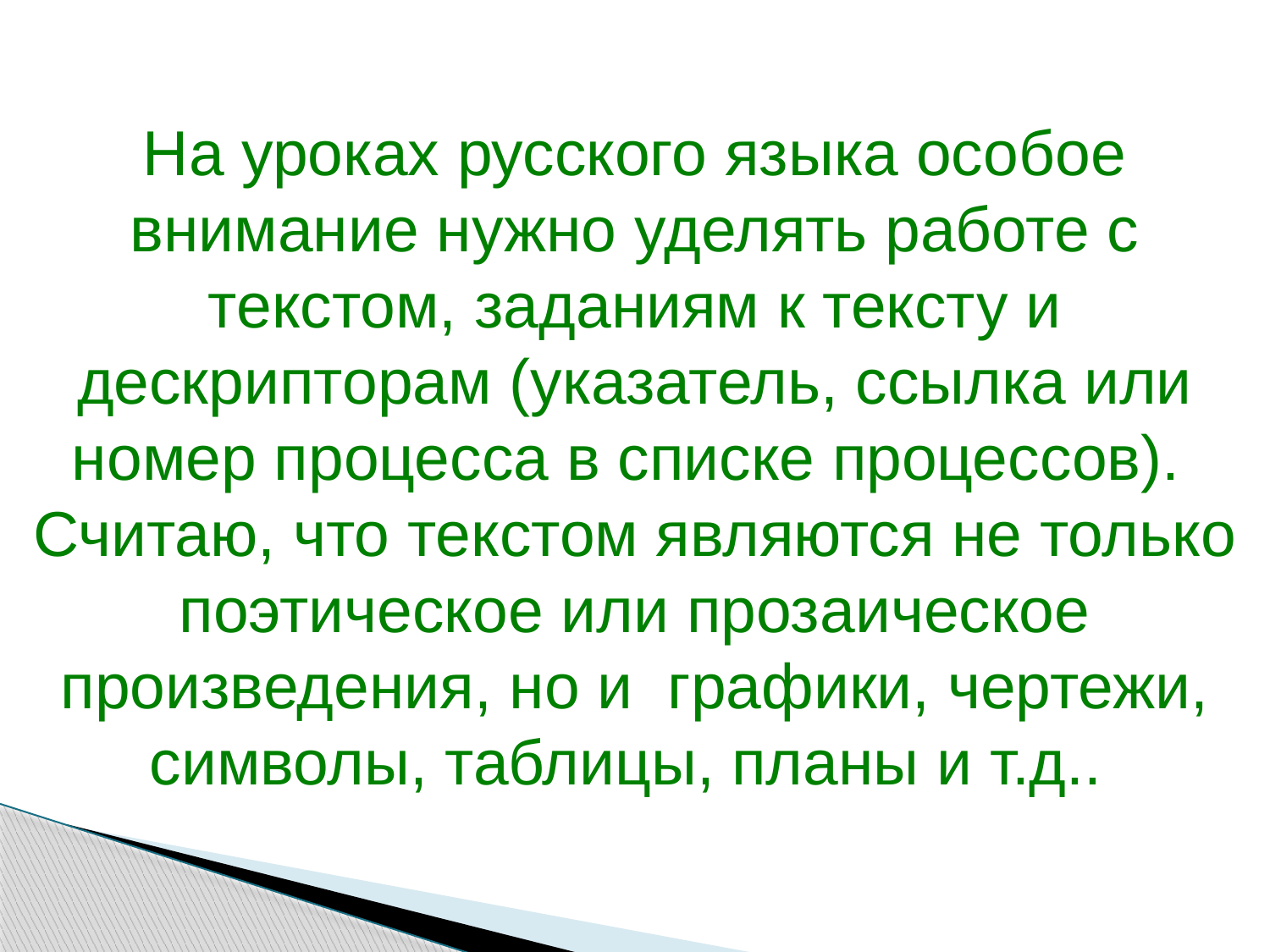

На уроках русского языка особое внимание нужно уделять работе с текстом, заданиям к тексту и дескрипторам (указатель, ссылка или номер процесса в списке процессов).  Считаю, что текстом являются не только поэтическое или прозаическое произведения, но и  графики, чертежи, символы, таблицы, планы и т.д..